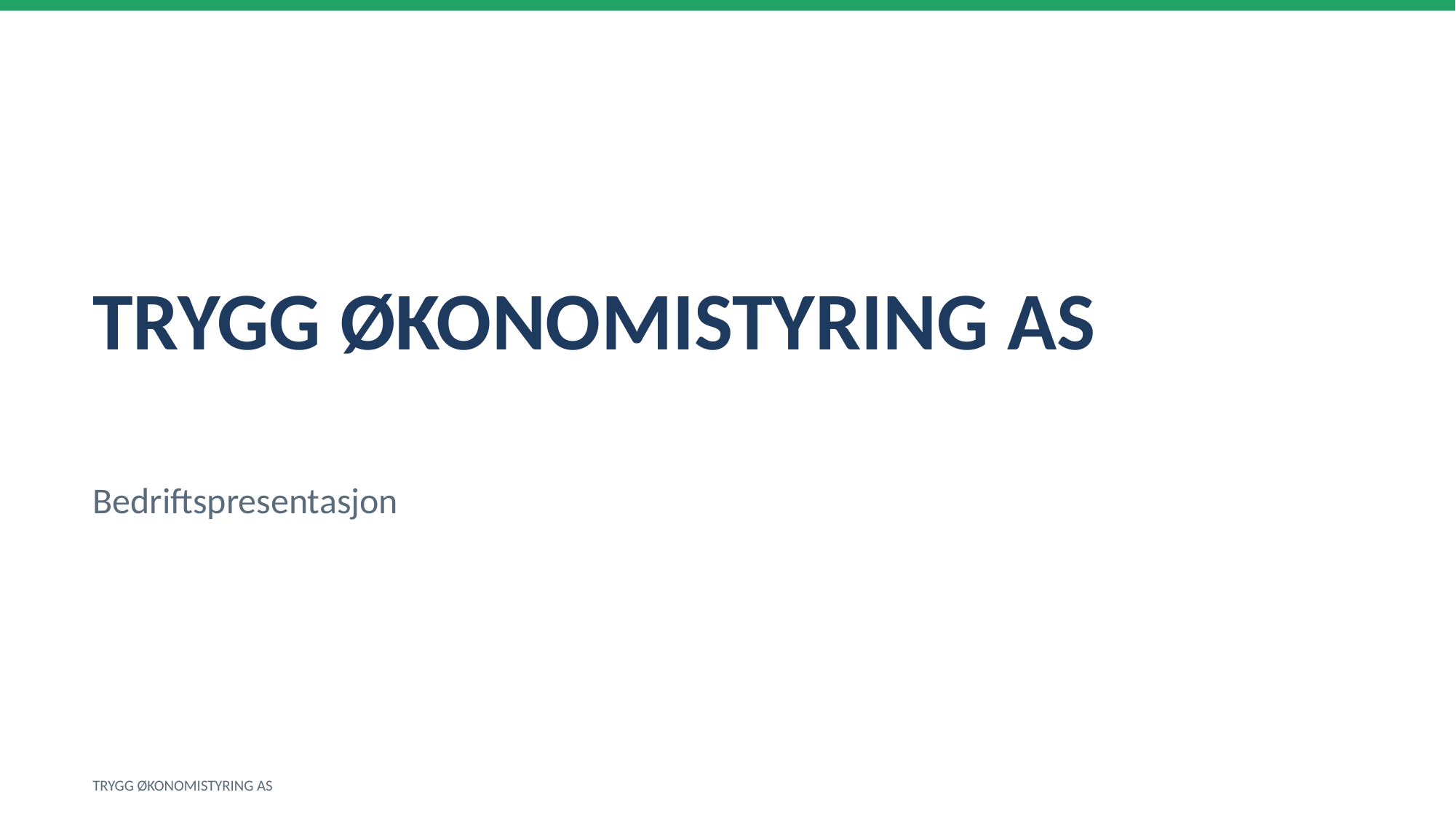

TRYGG ØKONOMISTYRING AS
Bedriftspresentasjon
TRYGG ØKONOMISTYRING AS